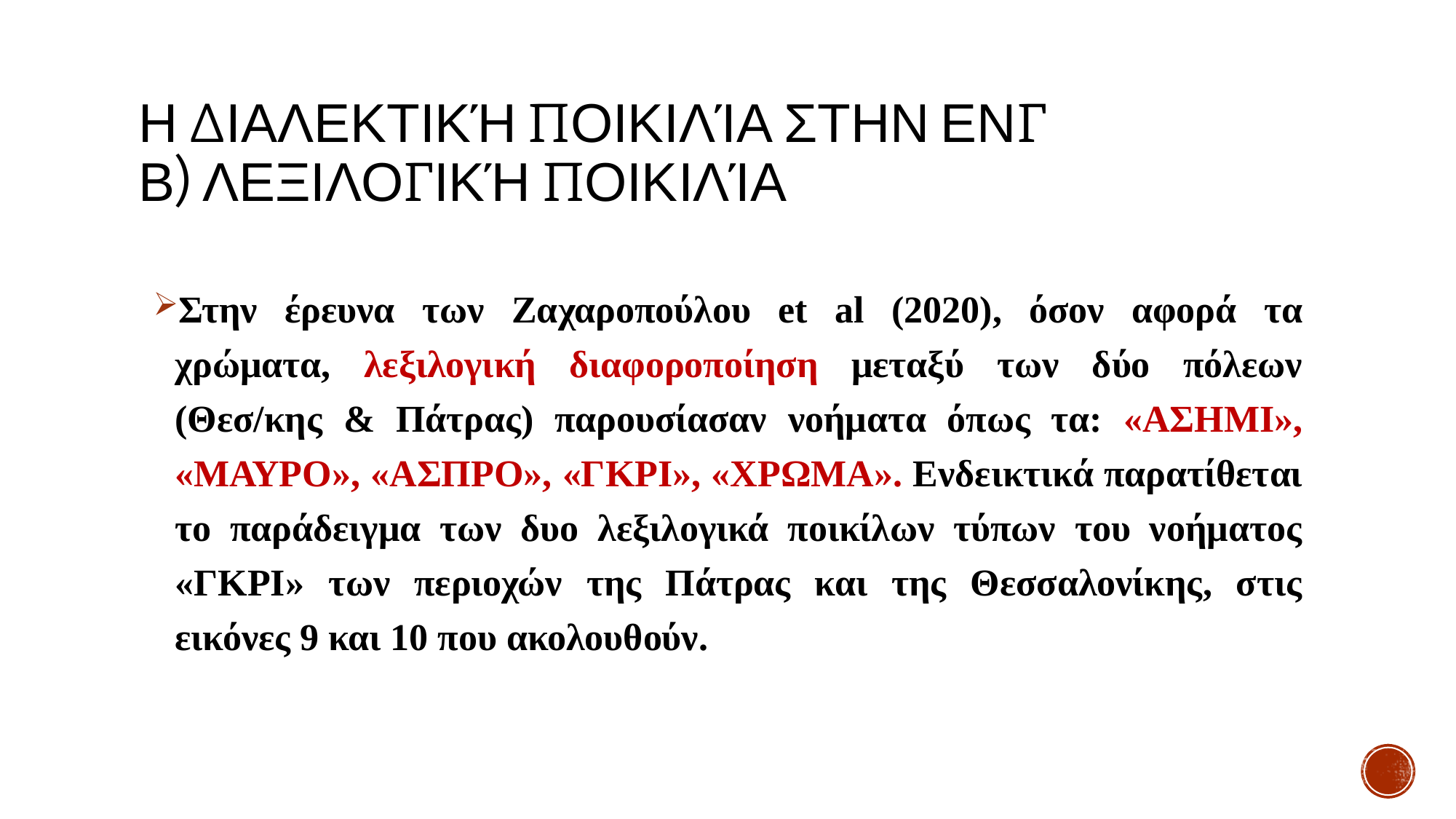

# Η διαλεκτική ποικιλία στην ΕΝΓ β) Λεξιλογική ποικιλία
Στην έρευνα των Ζαχαροπούλου et al (2020), όσον αφορά τα χρώματα, λεξιλογική διαφοροποίηση μεταξύ των δύο πόλεων (Θεσ/κης & Πάτρας) παρουσίασαν νοήματα όπως τα: «ΑΣΗΜΙ», «ΜΑΥΡΟ», «ΑΣΠΡΟ», «ΓΚΡΙ», «ΧΡΩΜΑ». Ενδεικτικά παρατίθεται το παράδειγμα των δυο λεξιλογικά ποικίλων τύπων του νοήματος «ΓΚΡΙ» των περιοχών της Πάτρας και της Θεσσαλονίκης, στις εικόνες 9 και 10 που ακολουθούν.